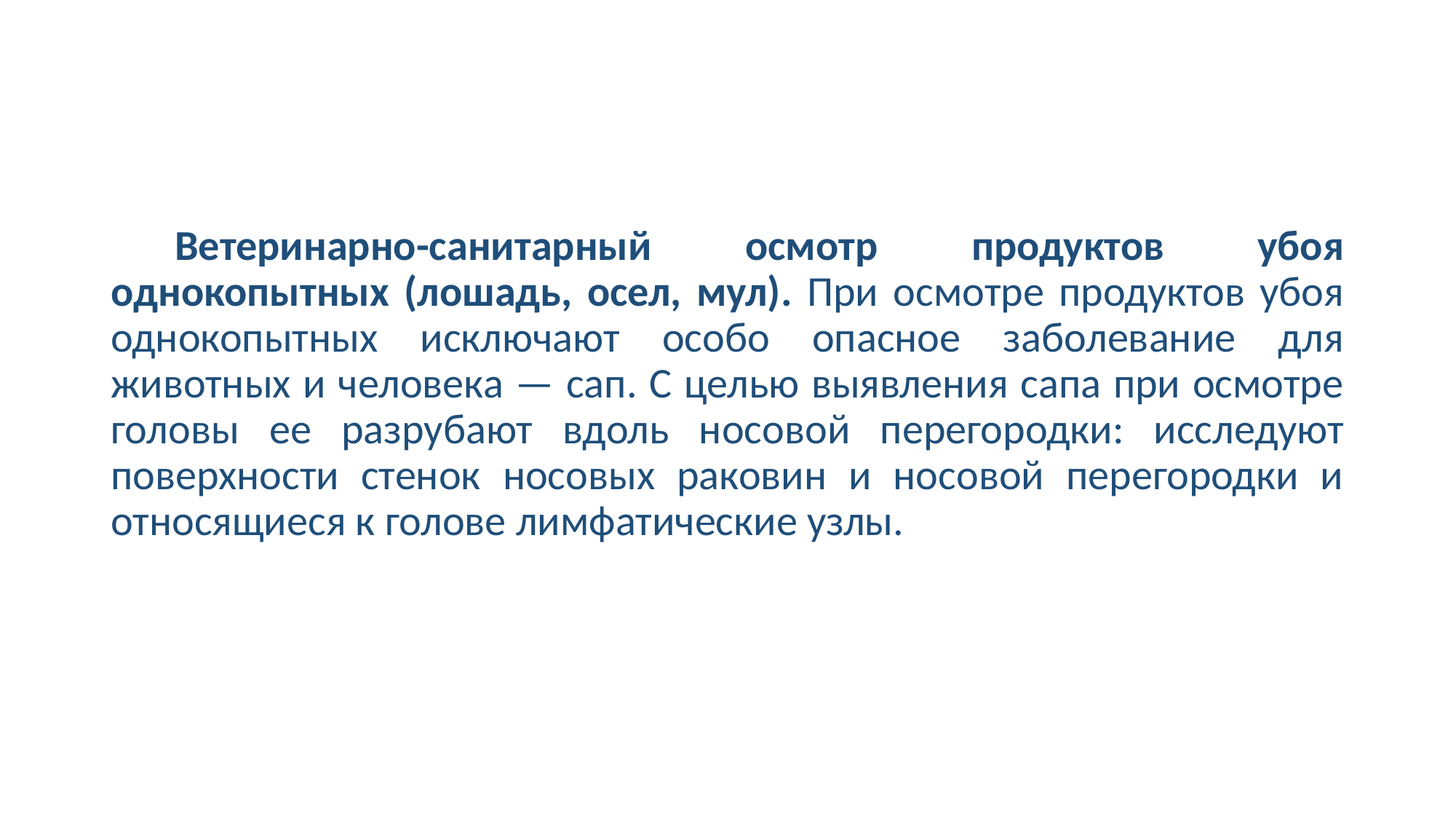

#
Ветеринарно-санитарный осмотр продуктов убоя однокопытных (лошадь, осел, мул). При осмотре продуктов убоя однокопытных исключают особо опасное заболевание для животных и человека — сап. С целью выявления сапа при осмотре головы ее разрубают вдоль носовой перегородки: исследуют поверхности стенок носовых раковин и носовой перегородки и относящиеся к голове лимфатические узлы.